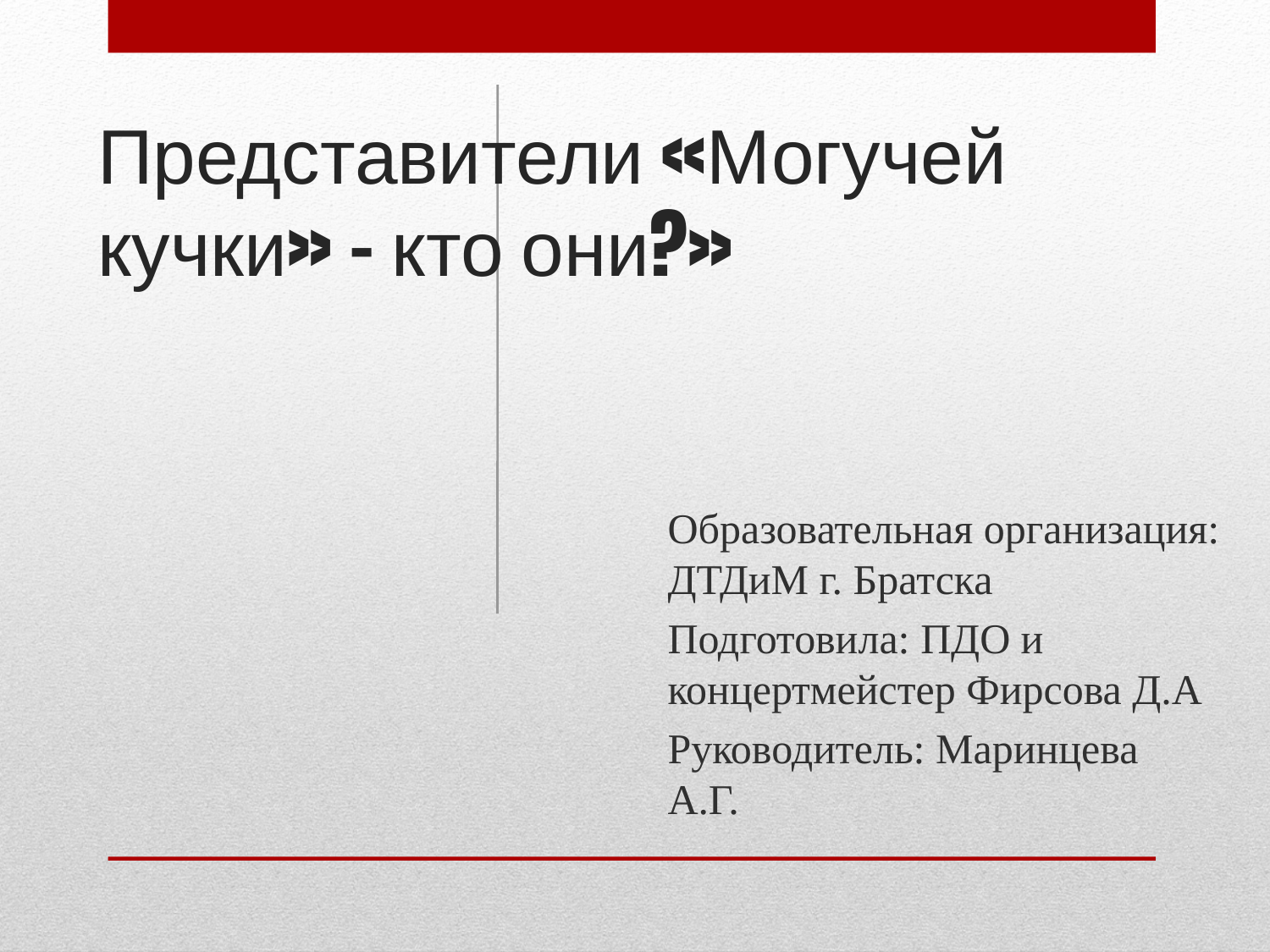

# Представители «Могучей кучки» – кто они?»
Образовательная организация: ДТДиМ г. Братска
Подготовила: ПДО и концертмейстер Фирсова Д.А
Руководитель: Маринцева А.Г.